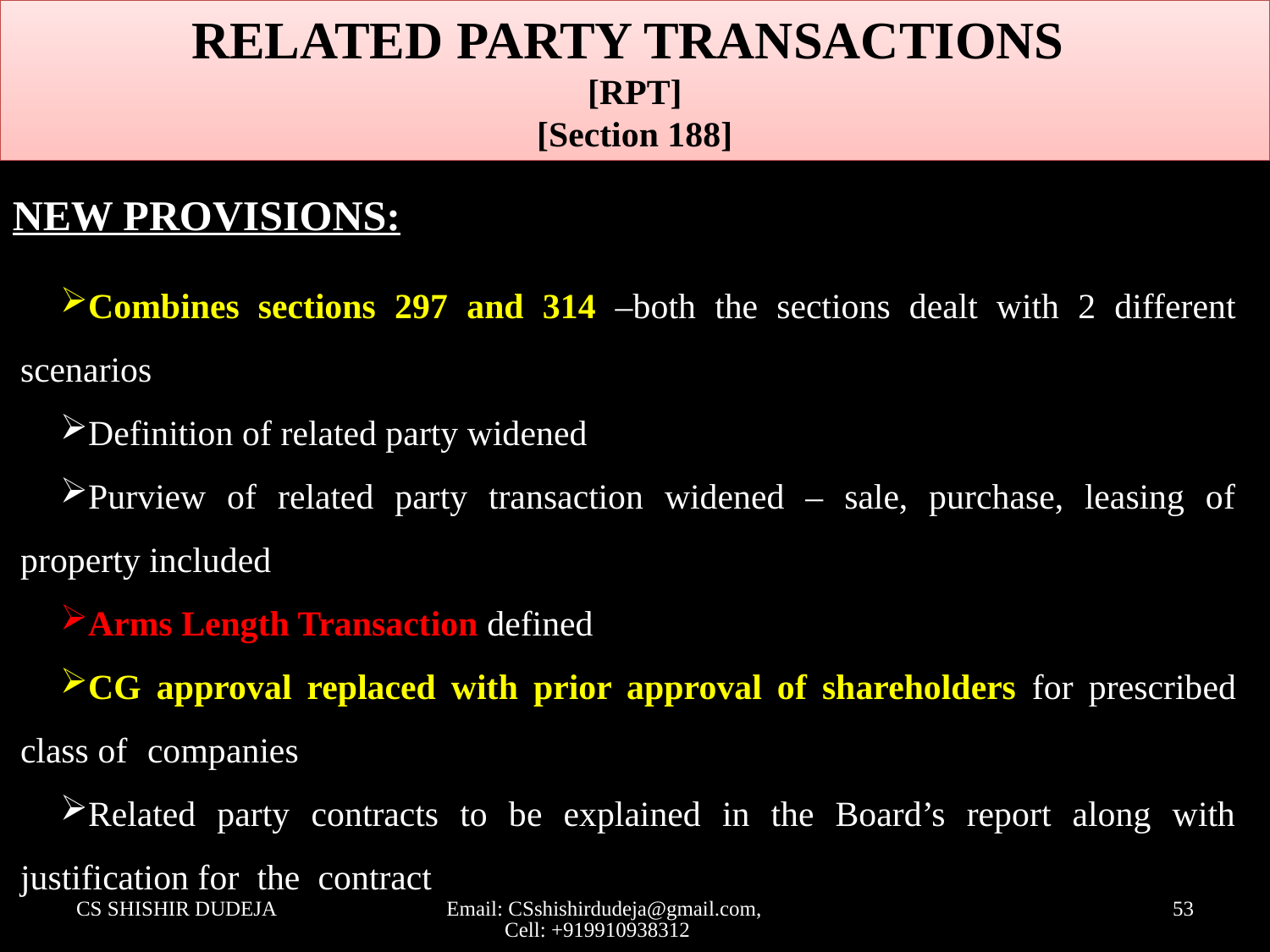

RELATED PARTY TRANSACTIONS
[RPT]
[Section 188]
NEW PROVISIONS:

Combines sections 297 and 314 –both the sections dealt with 2 different scenarios
Definition of related party widened
Purview of related party transaction widened – sale, purchase, leasing of property included
Arms Length Transaction defined
CG approval replaced with prior approval of shareholders for prescribed class of 	companies
Related party contracts to be explained in the Board’s report along with justification for  the  contract
CS SHISHIR DUDEJA
Email: CSshishirdudeja@gmail.com,                      Cell: +919910938312
53